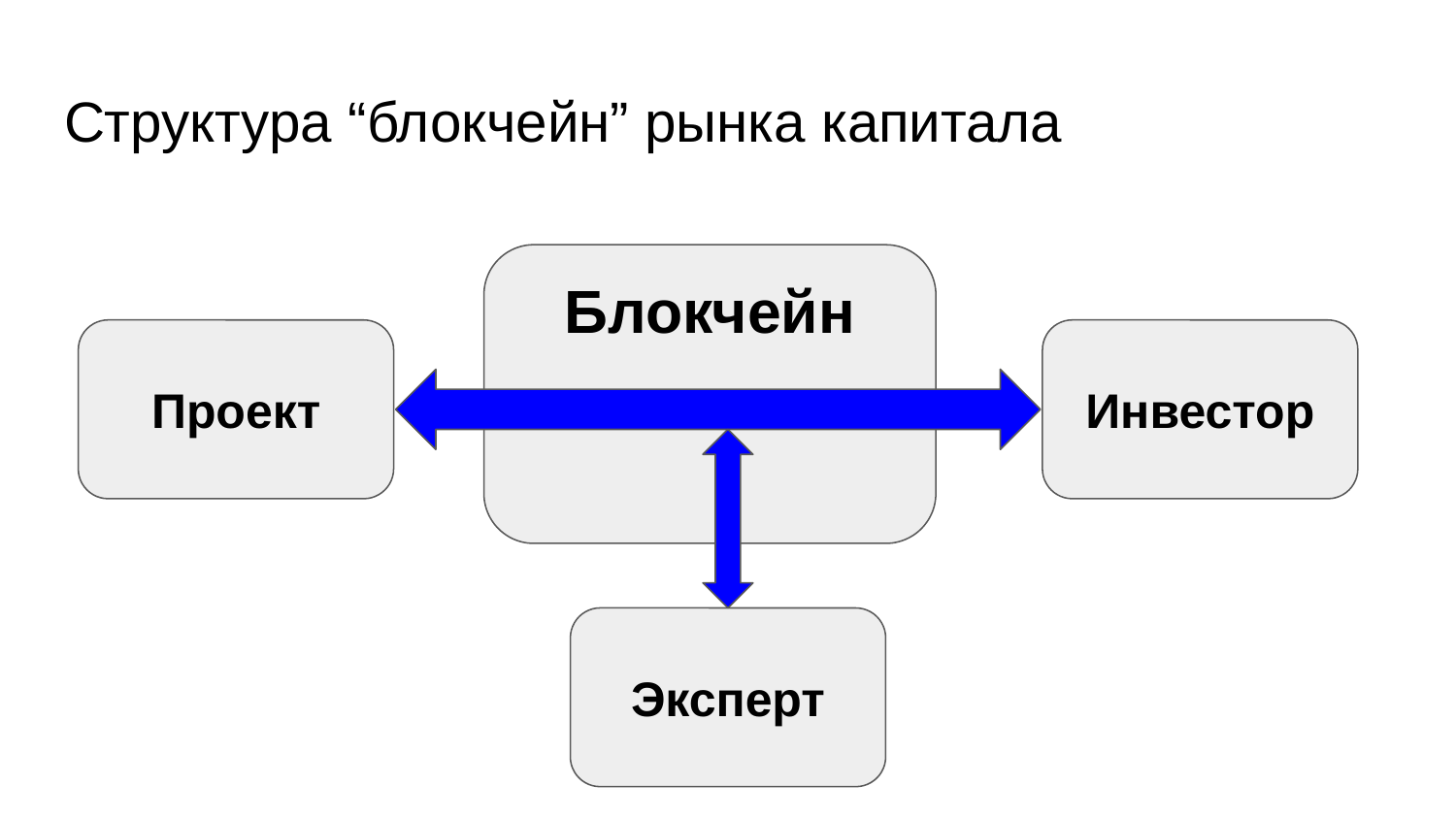

# Структура “блокчейн” рынка капитала
Блокчейн

Проект
Инвестор

Эксперт